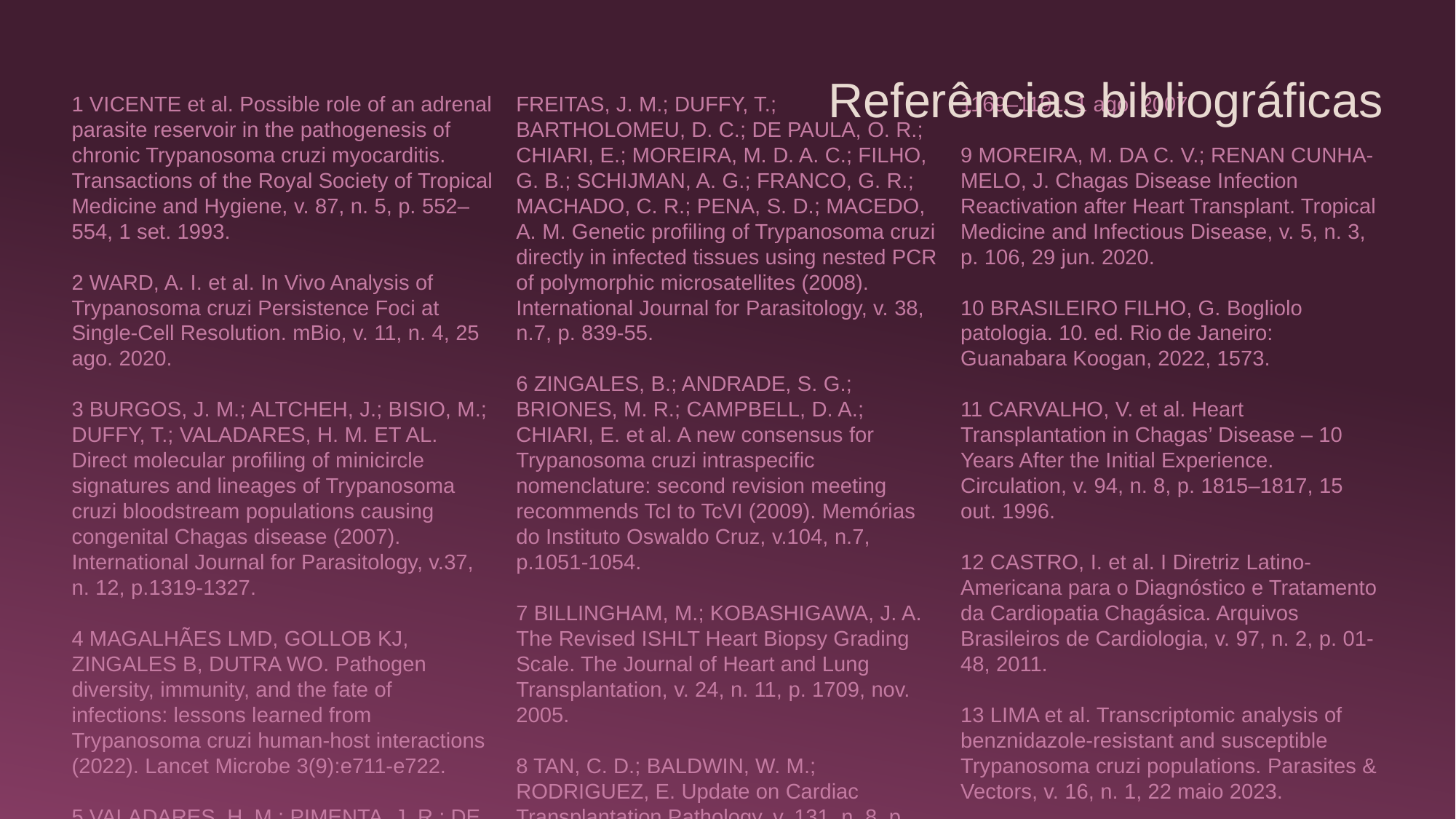

Referências bibliográficas
1 VICENTE et al. Possible role of an adrenal parasite reservoir in the pathogenesis of chronic Trypanosoma cruzi myocarditis. Transactions of the Royal Society of Tropical Medicine and Hygiene, v. 87, n. 5, p. 552–554, 1 set. 1993. ​

2 WARD, A. I. et al. In Vivo Analysis of Trypanosoma cruzi Persistence Foci at Single-Cell Resolution. mBio, v. 11, n. 4, 25 ago. 2020.​

3 BURGOS, J. M.; ALTCHEH, J.; BISIO, M.; DUFFY, T.; VALADARES, H. M. ET AL. Direct molecular profiling of minicircle signatures and lineages of Trypanosoma cruzi bloodstream populations causing congenital Chagas disease (2007). International Journal for Parasitology, v.37, n. 12, p.1319-1327.​

4 MAGALHÃES LMD, GOLLOB KJ, ZINGALES B, DUTRA WO. Pathogen diversity, immunity, and the fate of infections: lessons learned from Trypanosoma cruzi human-host interactions (2022). Lancet Microbe 3(9):e711-e722. ​

5 VALADARES, H. M.; PIMENTA, J. R.; DE FREITAS, J. M.; DUFFY, T.; BARTHOLOMEU, D. C.; DE PAULA, O. R.; CHIARI, E.; MOREIRA, M. D. A. C.; FILHO, G. B.; SCHIJMAN, A. G.; FRANCO, G. R.; MACHADO, C. R.; PENA, S. D.; MACEDO, A. M. Genetic profiling of Trypanosoma cruzi directly in infected tissues using nested PCR of polymorphic microsatellites (2008). International Journal for Parasitology, v. 38, n.7, p. 839-55.​

6 ZINGALES, B.; ANDRADE, S. G.; BRIONES, M. R.; CAMPBELL, D. A.; CHIARI, E. et al. A new consensus for Trypanosoma cruzi intraspecific nomenclature: second revision meeting recommends TcI to TcVI (2009). Memórias do Instituto Oswaldo Cruz, v.104, n.7, p.1051-1054.​

7 BILLINGHAM, M.; KOBASHIGAWA, J. A. The Revised ISHLT Heart Biopsy Grading Scale. The Journal of Heart and Lung Transplantation, v. 24, n. 11, p. 1709, nov. 2005. ​

8 TAN, C. D.; BALDWIN, W. M.; RODRIGUEZ, E. Update on Cardiac Transplantation Pathology. v. 131, n. 8, p. 1169–1191, 1 ago. 2007. ​

9 MOREIRA, M. DA C. V.; RENAN CUNHA-MELO, J. Chagas Disease Infection Reactivation after Heart Transplant. Tropical Medicine and Infectious Disease, v. 5, n. 3, p. 106, 29 jun. 2020.​

10 BRASILEIRO FILHO, G. Bogliolo patologia. 10. ed. Rio de Janeiro: Guanabara Koogan, 2022, 1573.​

11 CARVALHO, V. et al. Heart Transplantation in Chagas’ Disease – 10 Years After the Initial Experience. Circulation, v. 94, n. 8, p. 1815–1817, 15 out. 1996.​

12 CASTRO, I. et al. I Diretriz Latino-Americana para o Diagnóstico e Tratamento da Cardiopatia Chagásica. Arquivos Brasileiros de Cardiologia, v. 97, n. 2, p. 01-48, 2011.​

13 LIMA et al. Transcriptomic analysis of benznidazole-resistant and susceptible Trypanosoma cruzi populations. Parasites & Vectors, v. 16, n. 1, 22 maio 2023.​